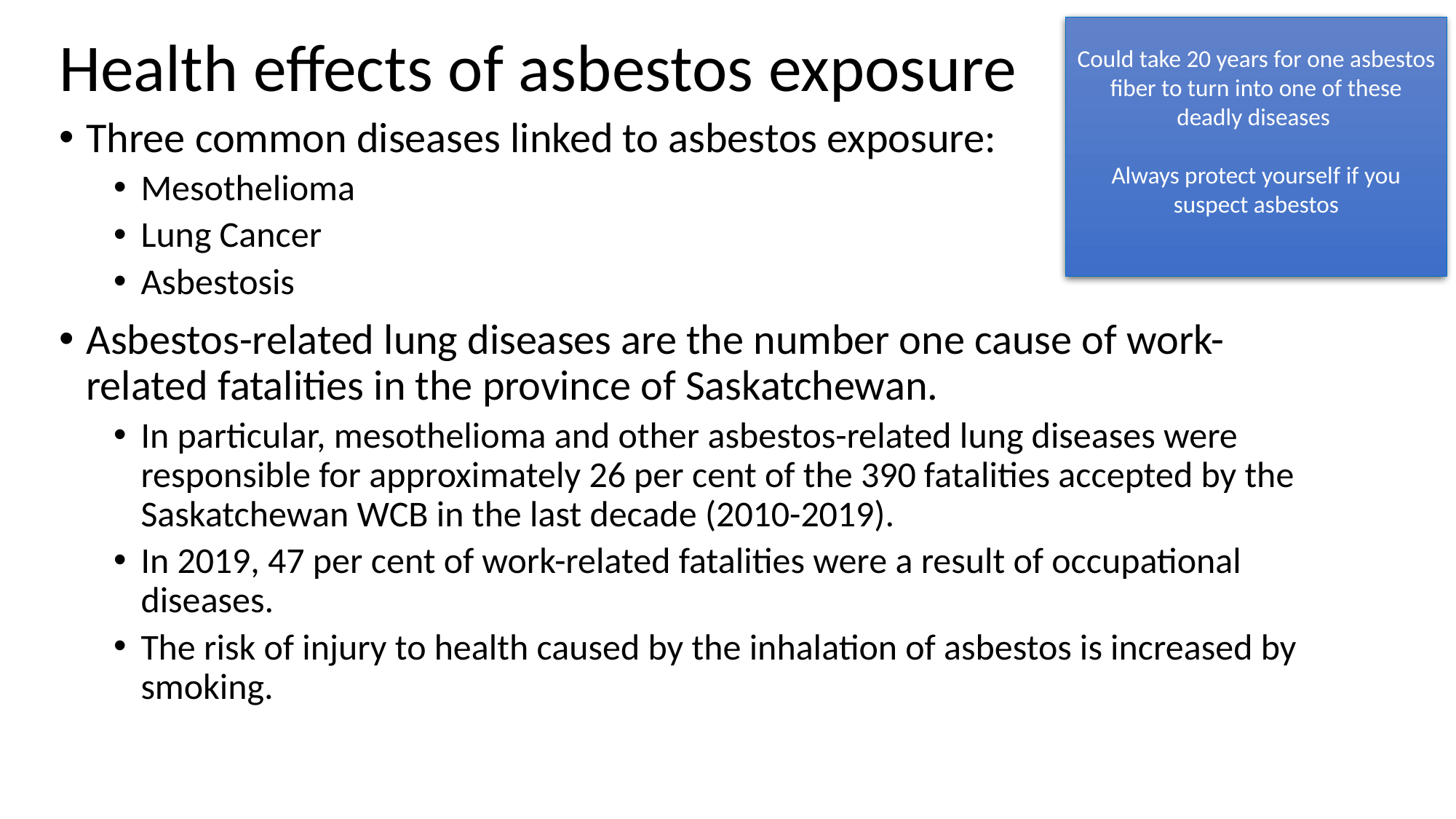

# Health effects of asbestos exposure
Could take 20 years for one asbestos fiber to turn into one of these deadly diseases

Always protect yourself if you suspect asbestos

Three common diseases linked to asbestos exposure:
Mesothelioma
Lung Cancer
Asbestosis
Asbestos-related lung diseases are the number one cause of work-related fatalities in the province of Saskatchewan.
In particular, mesothelioma and other asbestos-related lung diseases were responsible for approximately 26 per cent of the 390 fatalities accepted by the Saskatchewan WCB in the last decade (2010-2019).
In 2019, 47 per cent of work-related fatalities were a result of occupational diseases.
The risk of injury to health caused by the inhalation of asbestos is increased by smoking.